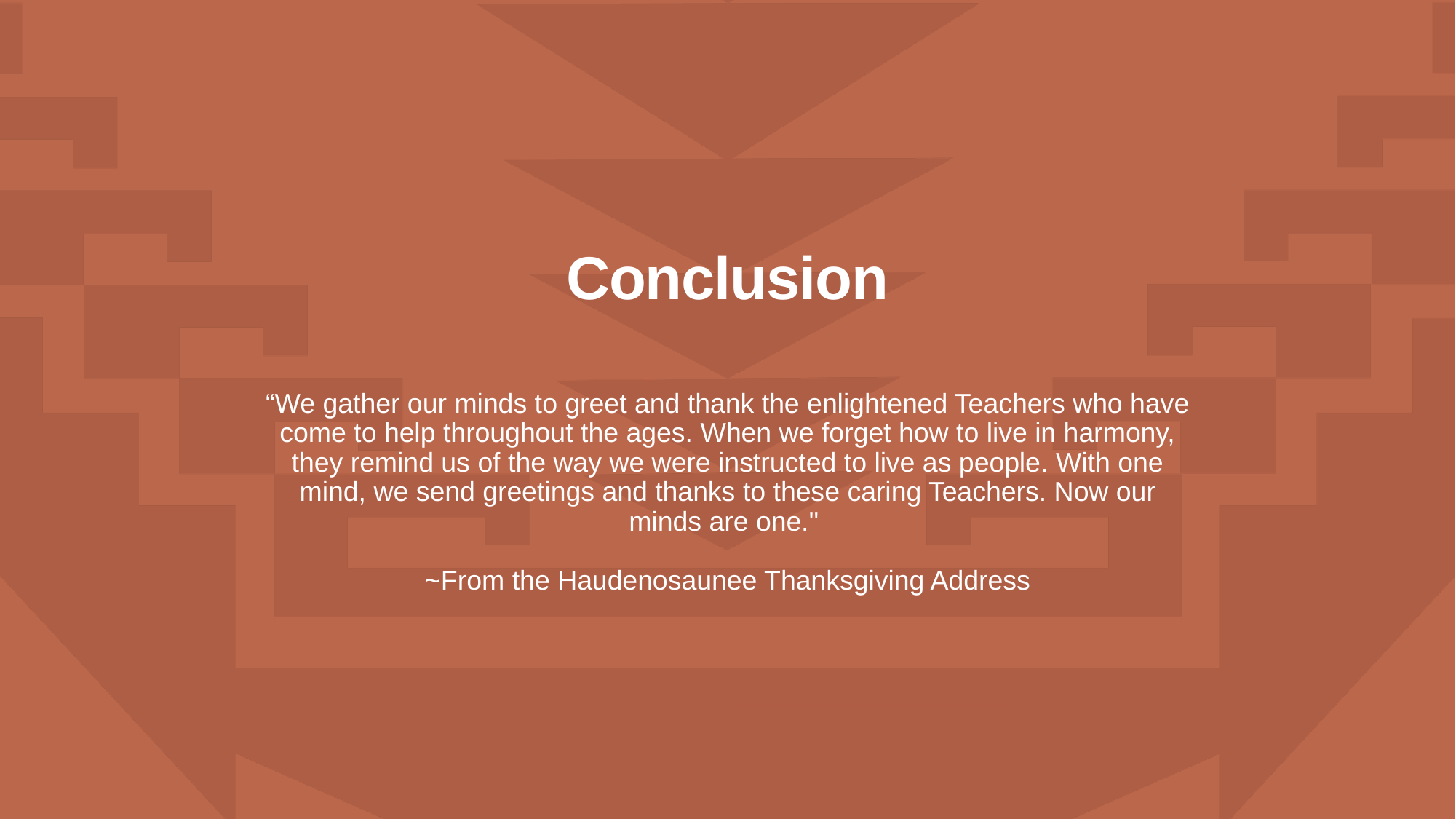

# Conclusion
“We gather our minds to greet and thank the enlightened Teachers who have come to help throughout the ages. When we forget how to live in harmony, they remind us of the way we were instructed to live as people. With one mind, we send greetings and thanks to these caring Teachers. Now our minds are one."

~From the Haudenosaunee Thanksgiving Address